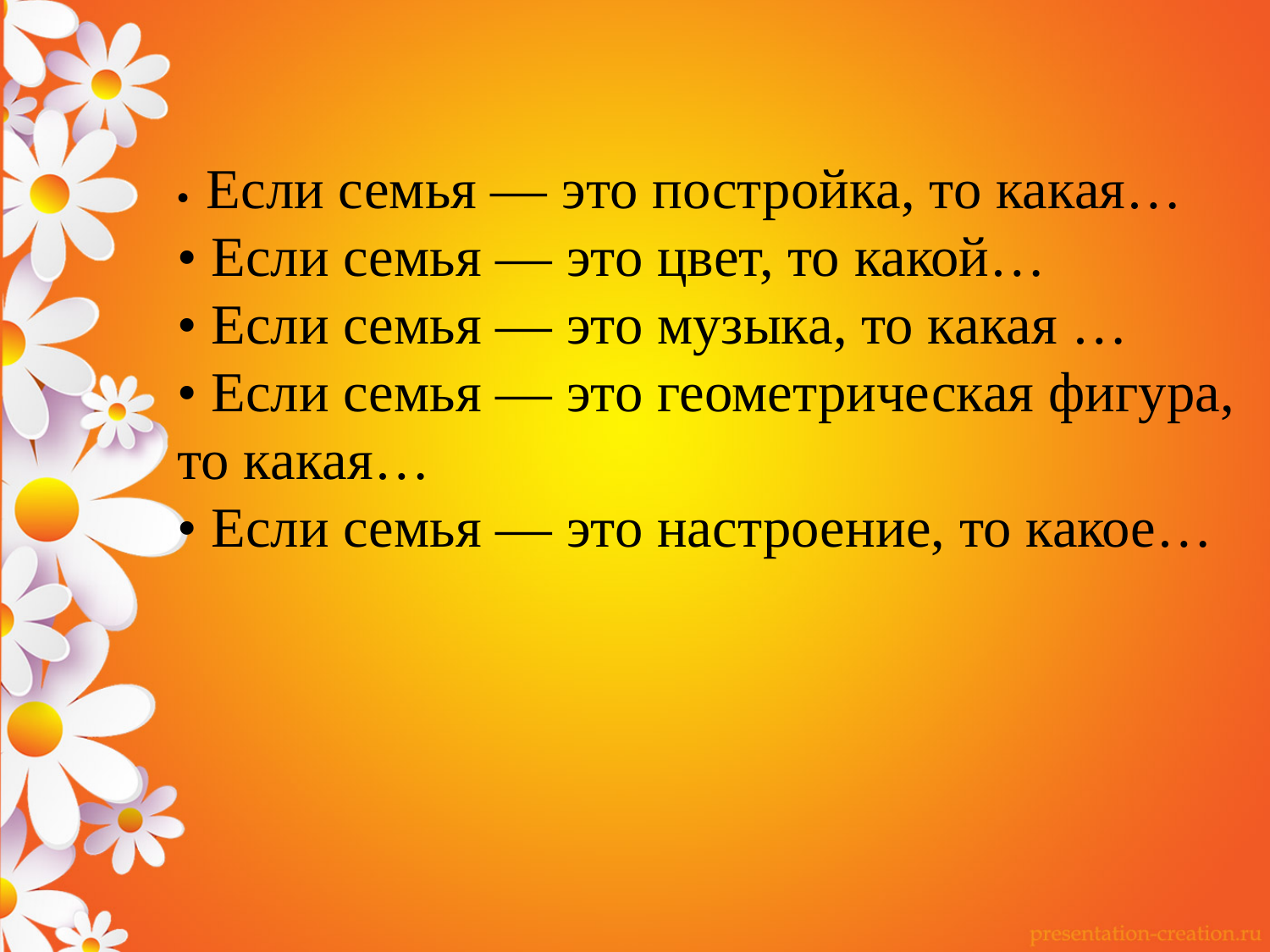

•  Если семья — это постройка, то какая…
• Если семья — это цвет, то какой…
• Если семья — это музыка, то какая …
• Если семья — это геометрическая фигура, то какая…
• Если семья — это настроение, то какое…